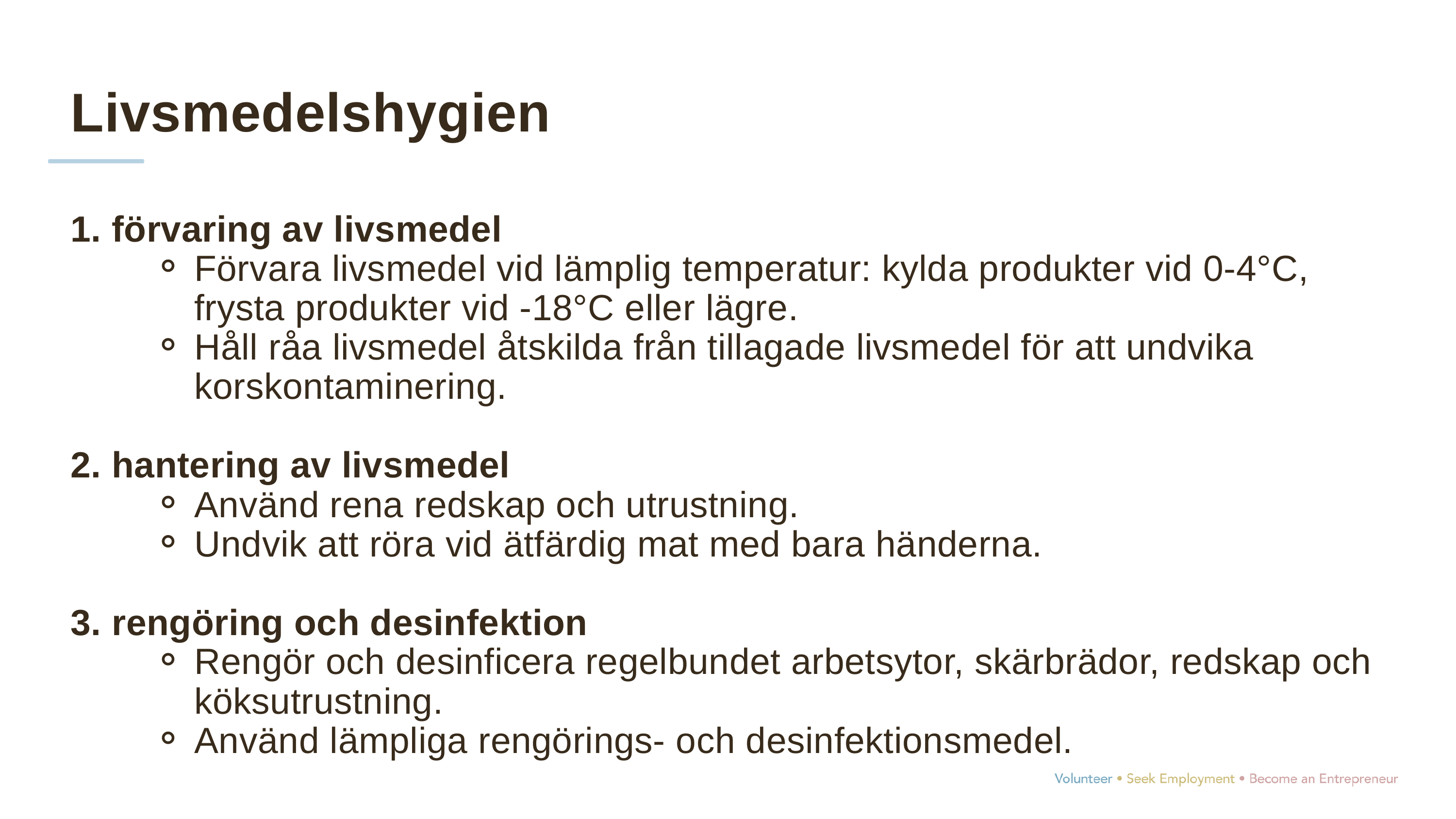

Livsmedelshygien

1. förvaring av livsmedel
Förvara livsmedel vid lämplig temperatur: kylda produkter vid 0-4°C, frysta produkter vid -18°C eller lägre.
Håll råa livsmedel åtskilda från tillagade livsmedel för att undvika korskontaminering.

2. hantering av livsmedel
Använd rena redskap och utrustning.
Undvik att röra vid ätfärdig mat med bara händerna.

3. rengöring och desinfektion
Rengör och desinficera regelbundet arbetsytor, skärbrädor, redskap och köksutrustning.
Använd lämpliga rengörings- och desinfektionsmedel.